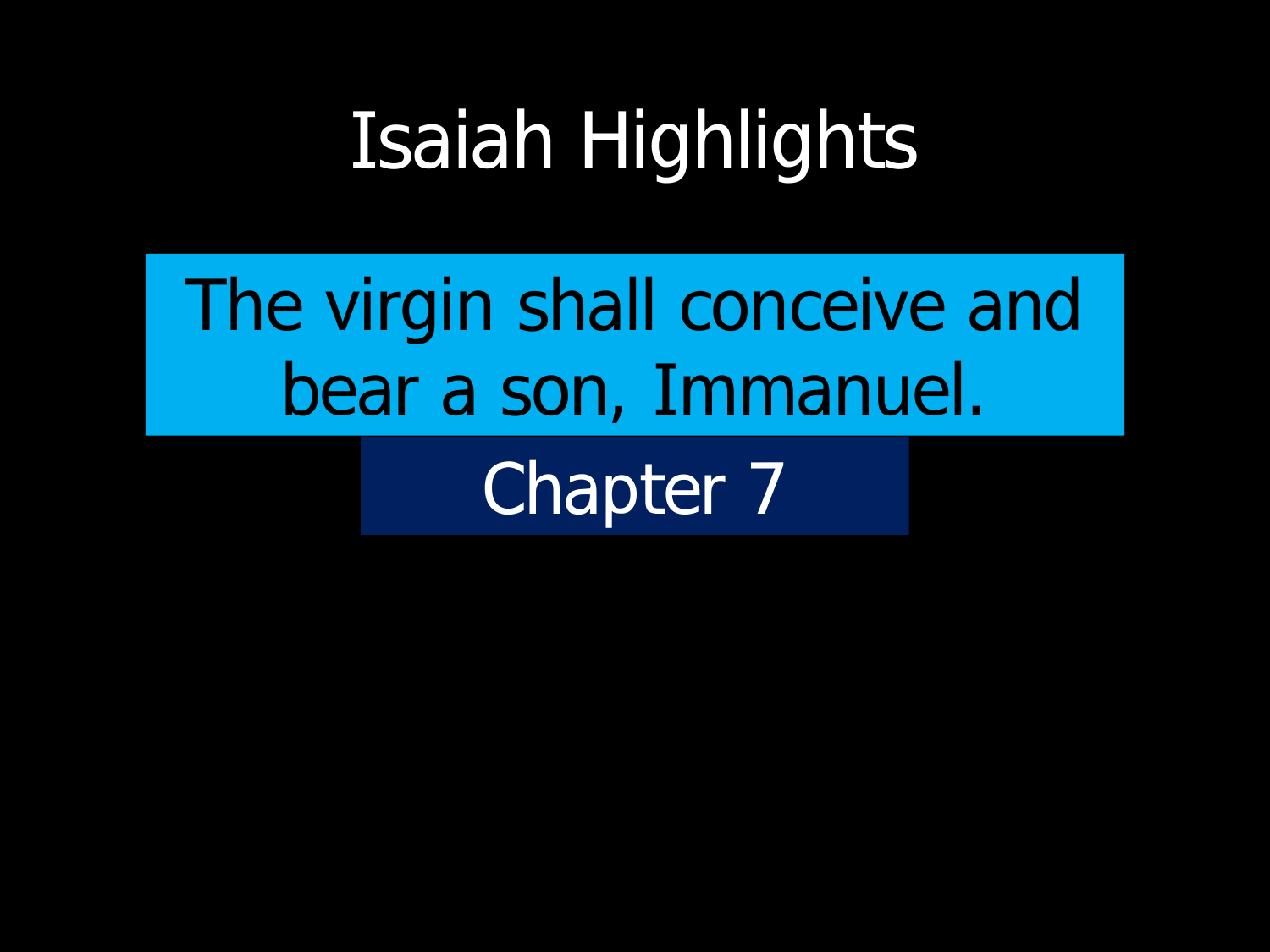

# Isaiah Highlights
The virgin shall conceive and bear a son, Immanuel.
Chapter 7